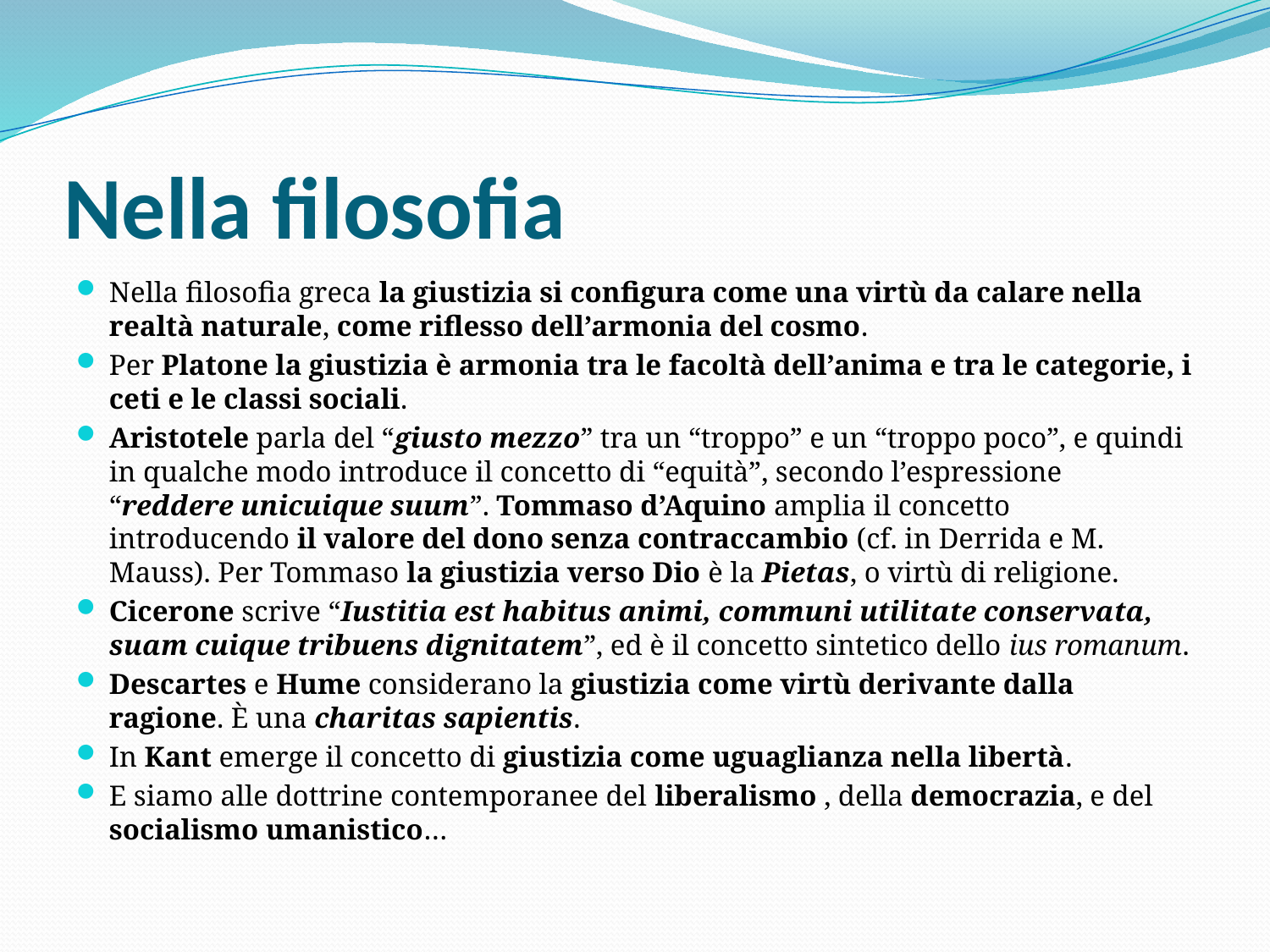

# Nella filosofia
Nella filosofia greca la giustizia si configura come una virtù da calare nella realtà naturale, come riflesso dell’armonia del cosmo.
Per Platone la giustizia è armonia tra le facoltà dell’anima e tra le categorie, i ceti e le classi sociali.
Aristotele parla del “giusto mezzo” tra un “troppo” e un “troppo poco”, e quindi in qualche modo introduce il concetto di “equità”, secondo l’espressione “reddere unicuique suum”. Tommaso d’Aquino amplia il concetto introducendo il valore del dono senza contraccambio (cf. in Derrida e M. Mauss). Per Tommaso la giustizia verso Dio è la Pietas, o virtù di religione.
Cicerone scrive “Iustitia est habitus animi, communi utilitate conservata, suam cuique tribuens dignitatem”, ed è il concetto sintetico dello ius romanum.
Descartes e Hume considerano la giustizia come virtù derivante dalla ragione. È una charitas sapientis.
In Kant emerge il concetto di giustizia come uguaglianza nella libertà.
E siamo alle dottrine contemporanee del liberalismo , della democrazia, e del socialismo umanistico…